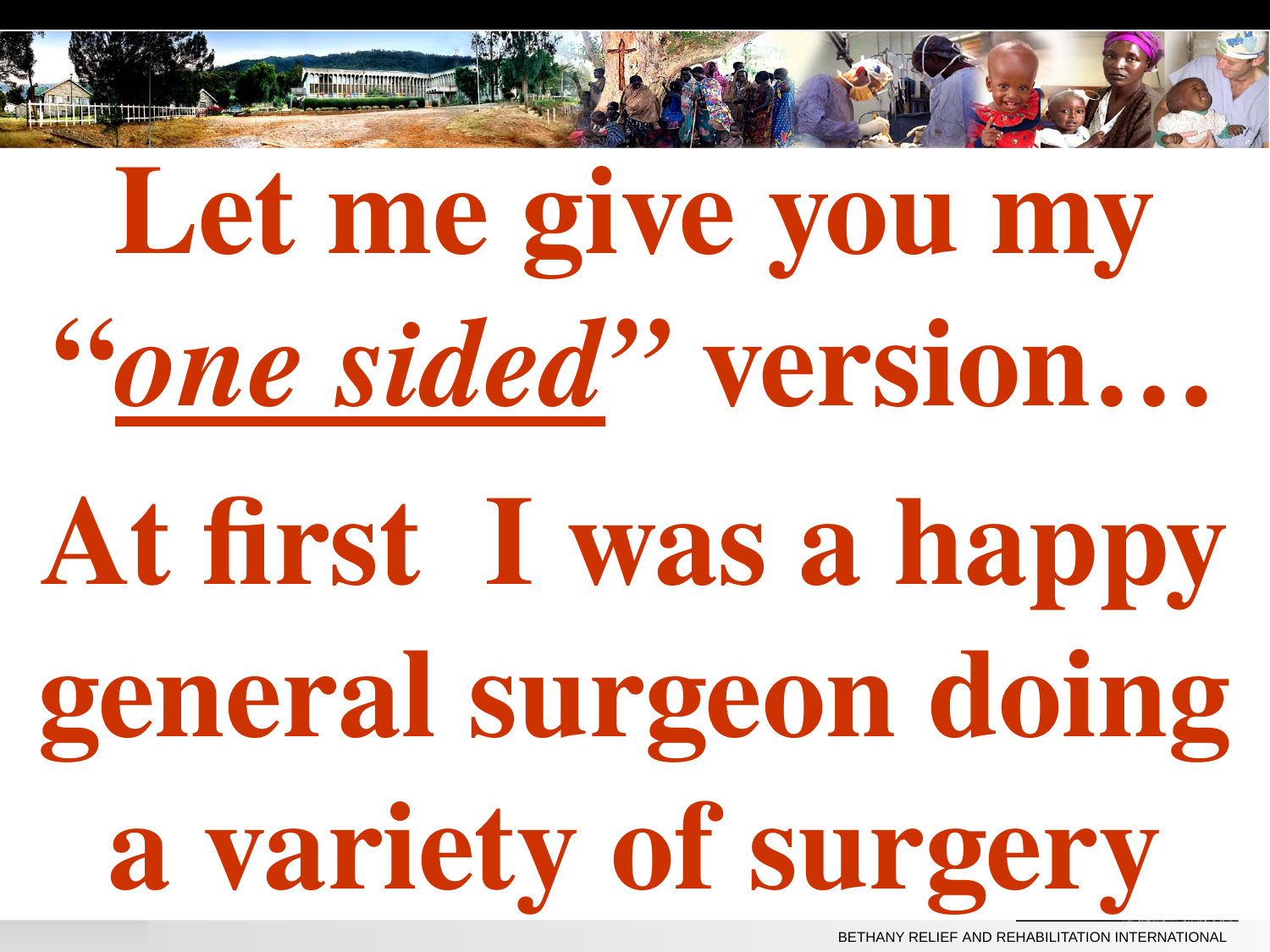

Let me give you my “one sided” version…
At first  I was a happy general surgeon doing a variety of surgery
#